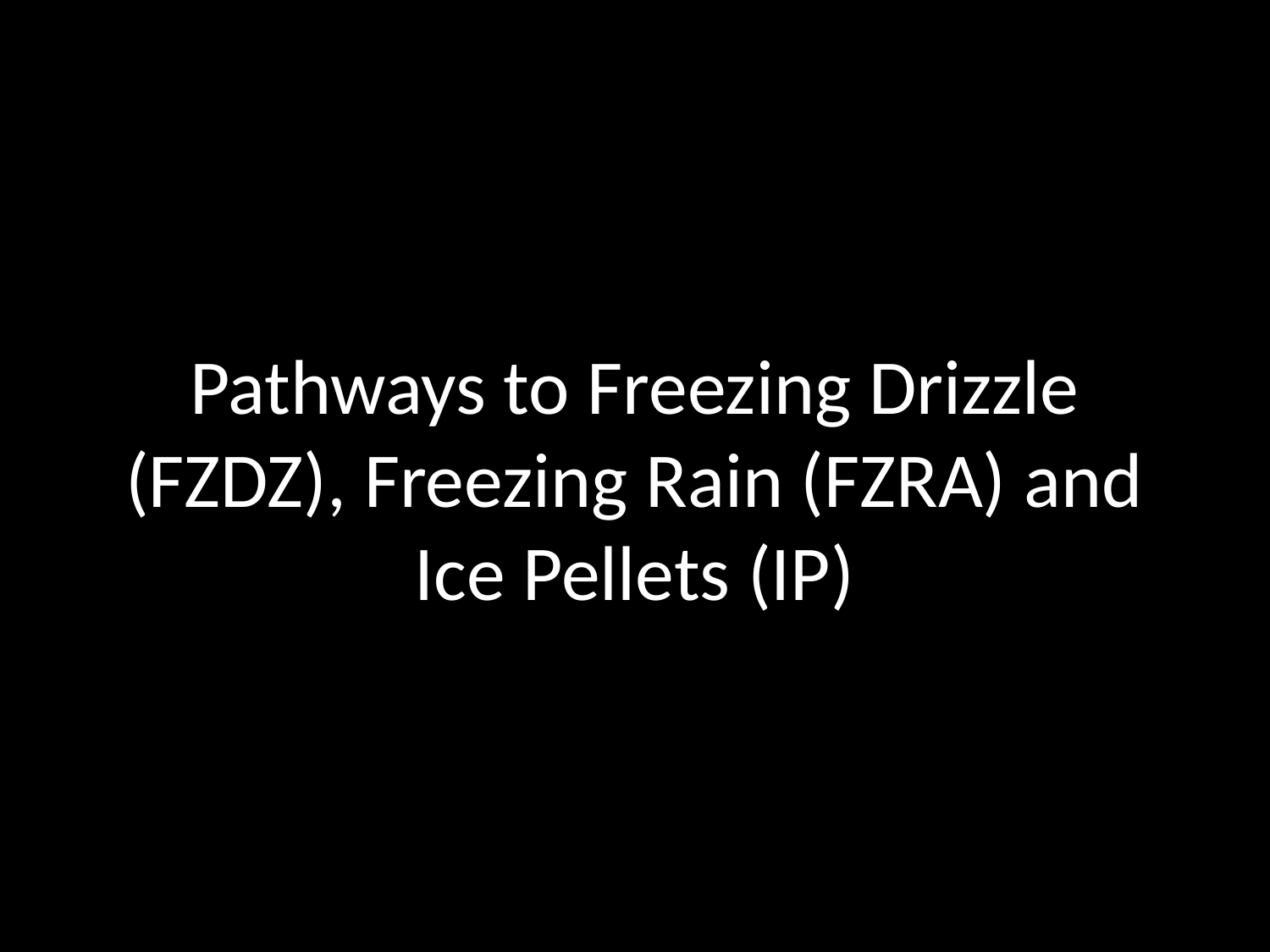

# Pathways to Freezing Drizzle (FZDZ), Freezing Rain (FZRA) and Ice Pellets (IP)